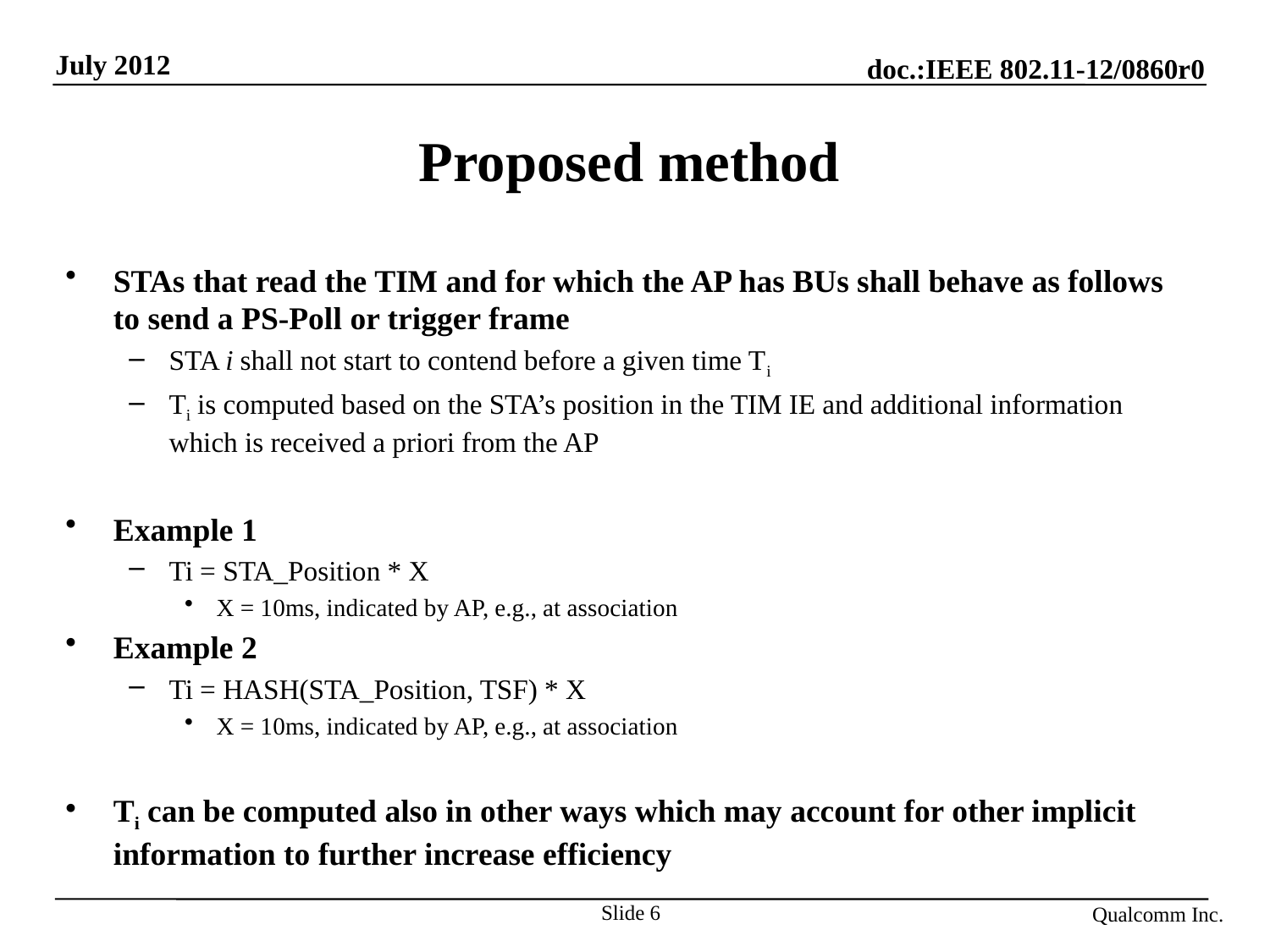

# Proposed method
STAs that read the TIM and for which the AP has BUs shall behave as follows to send a PS-Poll or trigger frame
STA i shall not start to contend before a given time Ti
Ti is computed based on the STA’s position in the TIM IE and additional information which is received a priori from the AP

Example 1
Ti = STA_Position * X
X = 10ms, indicated by AP, e.g., at association
Example 2
Ti = HASH(STA_Position, TSF) * X
X = 10ms, indicated by AP, e.g., at association

Ti can be computed also in other ways which may account for other implicit information to further increase efficiency
Slide 6